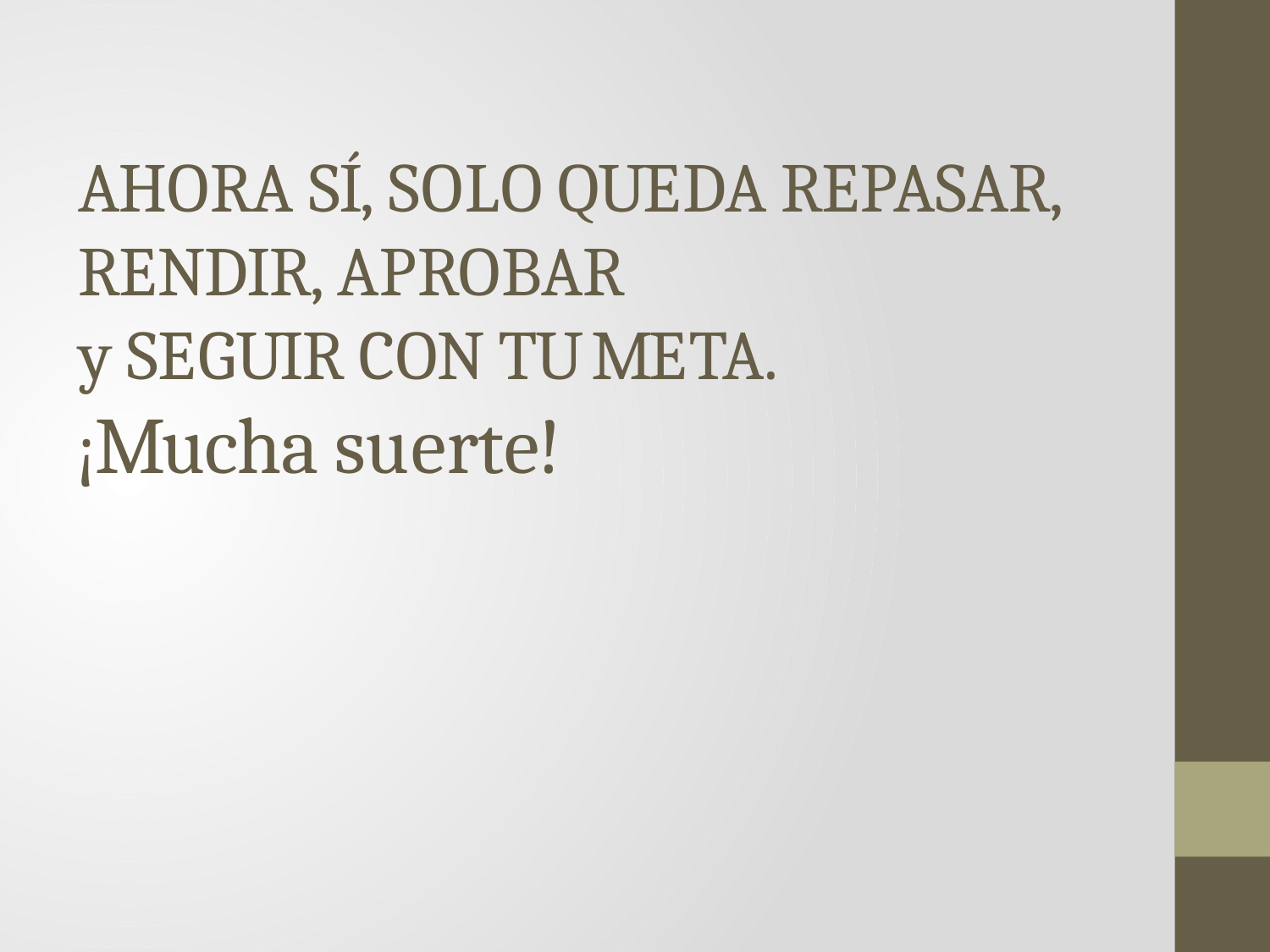

# AHORA SÍ, SOLO QUEDA REPASAR,  RENDIR, APROBAR y SEGUIR CON TU META. ¡Mucha suerte!